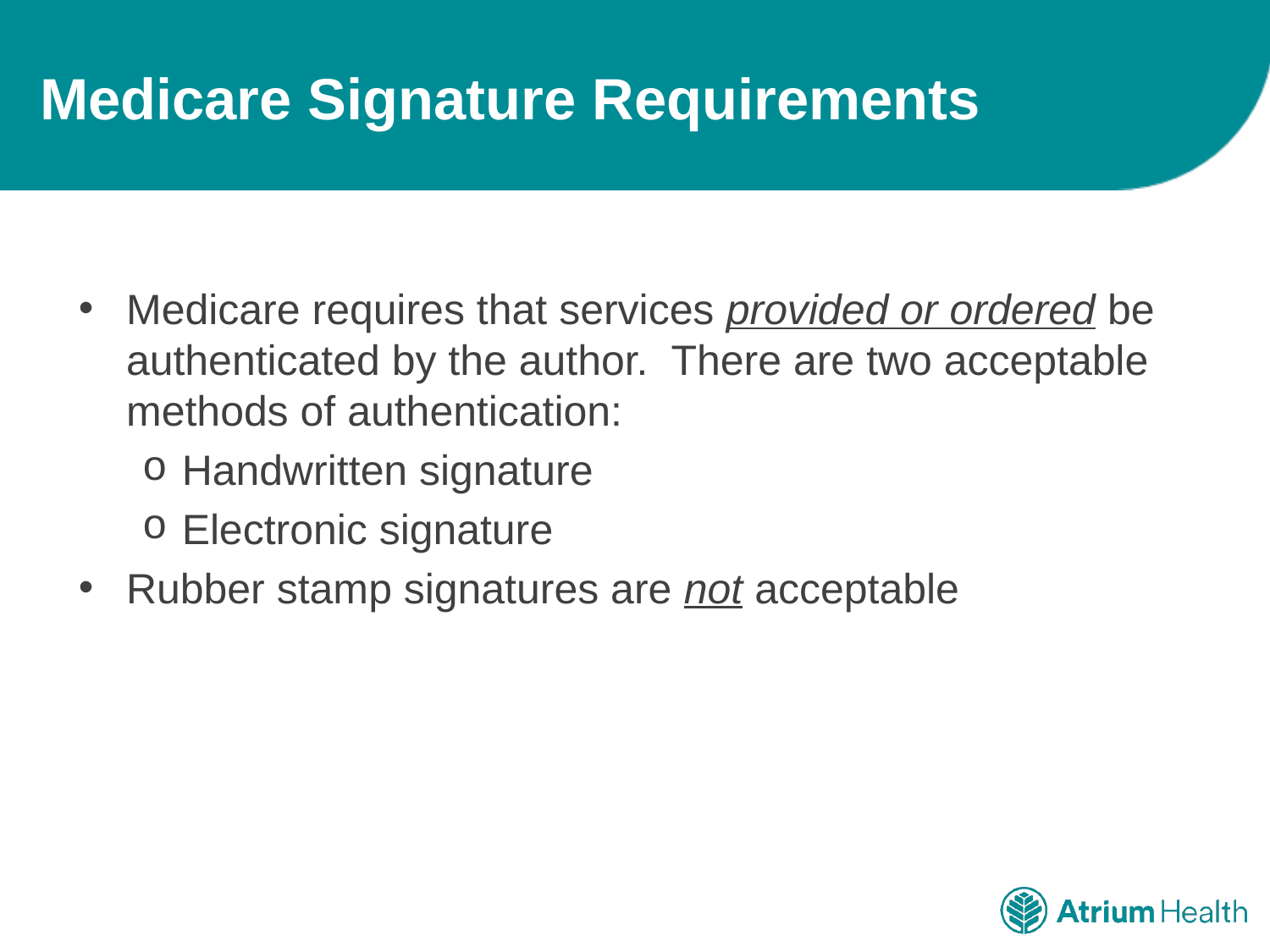

# Medicare Signature Requirements
Medicare requires that services provided or ordered be authenticated by the author.  There are two acceptable methods of authentication:
Handwritten signature
Electronic signature
Rubber stamp signatures are not acceptable